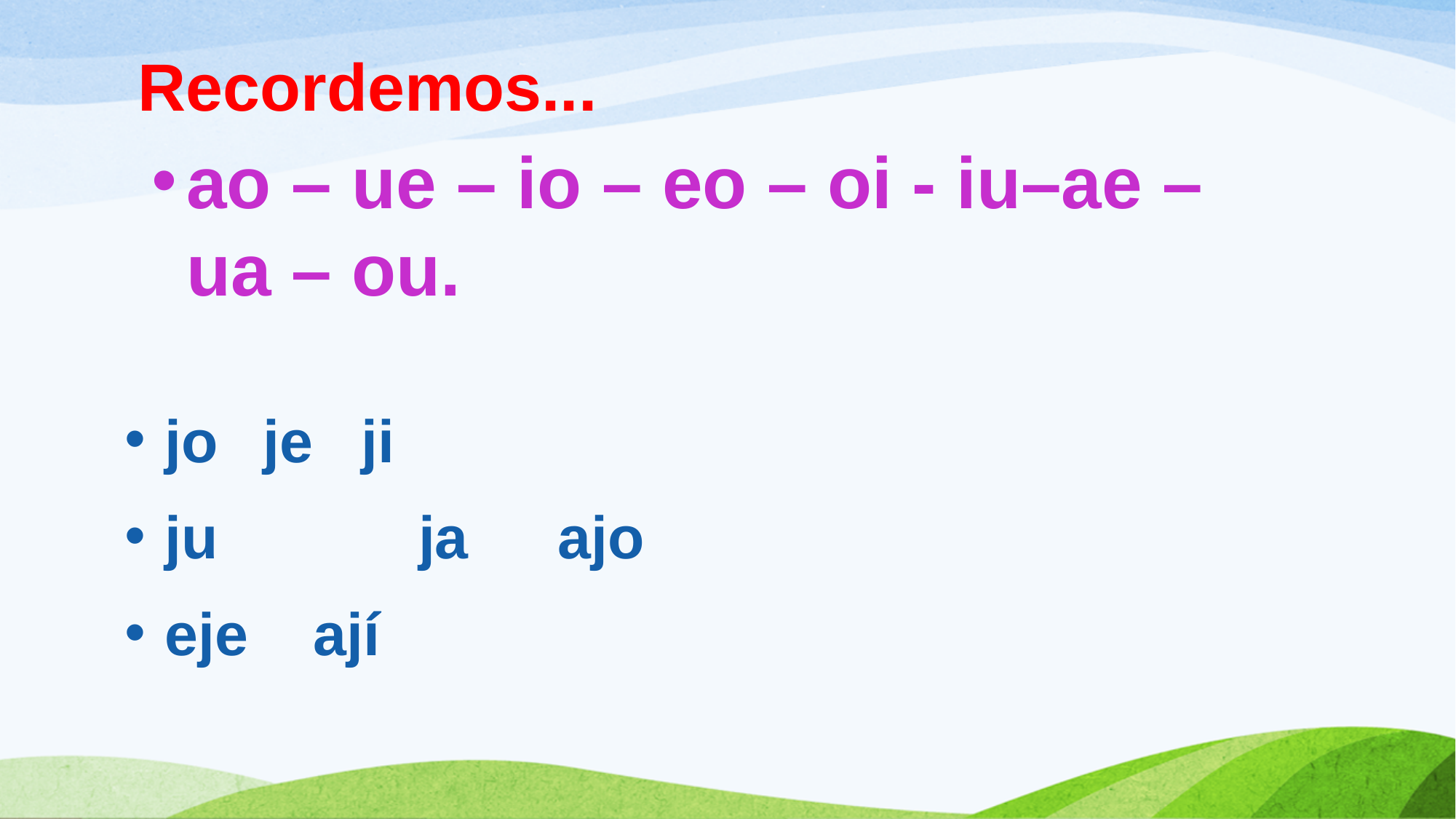

# Recordemos...
ao – ue – io – eo – oi - iu–ae – ua – ou.

jo				je				ji
ju            ja				ajo
eje		   ají